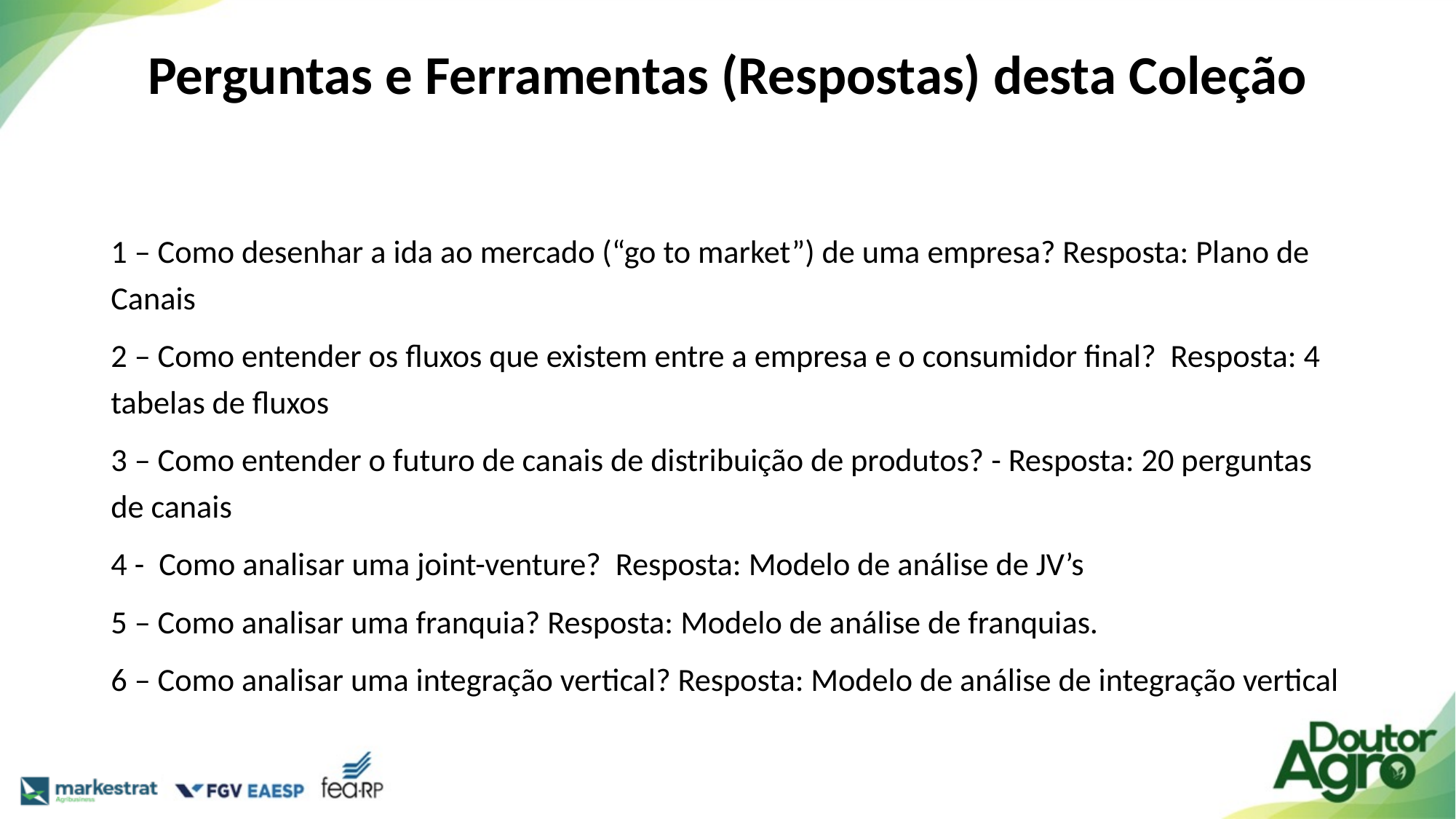

# Perguntas e Ferramentas (Respostas) desta Coleção
1 – Como desenhar a ida ao mercado (“go to market”) de uma empresa? Resposta: Plano de Canais
2 – Como entender os fluxos que existem entre a empresa e o consumidor final?  Resposta: 4 tabelas de fluxos
3 – Como entender o futuro de canais de distribuição de produtos? - Resposta: 20 perguntas de canais
4 -  Como analisar uma joint-venture?  Resposta: Modelo de análise de JV’s
5 – Como analisar uma franquia? Resposta: Modelo de análise de franquias.
6 – Como analisar uma integração vertical? Resposta: Modelo de análise de integração vertical